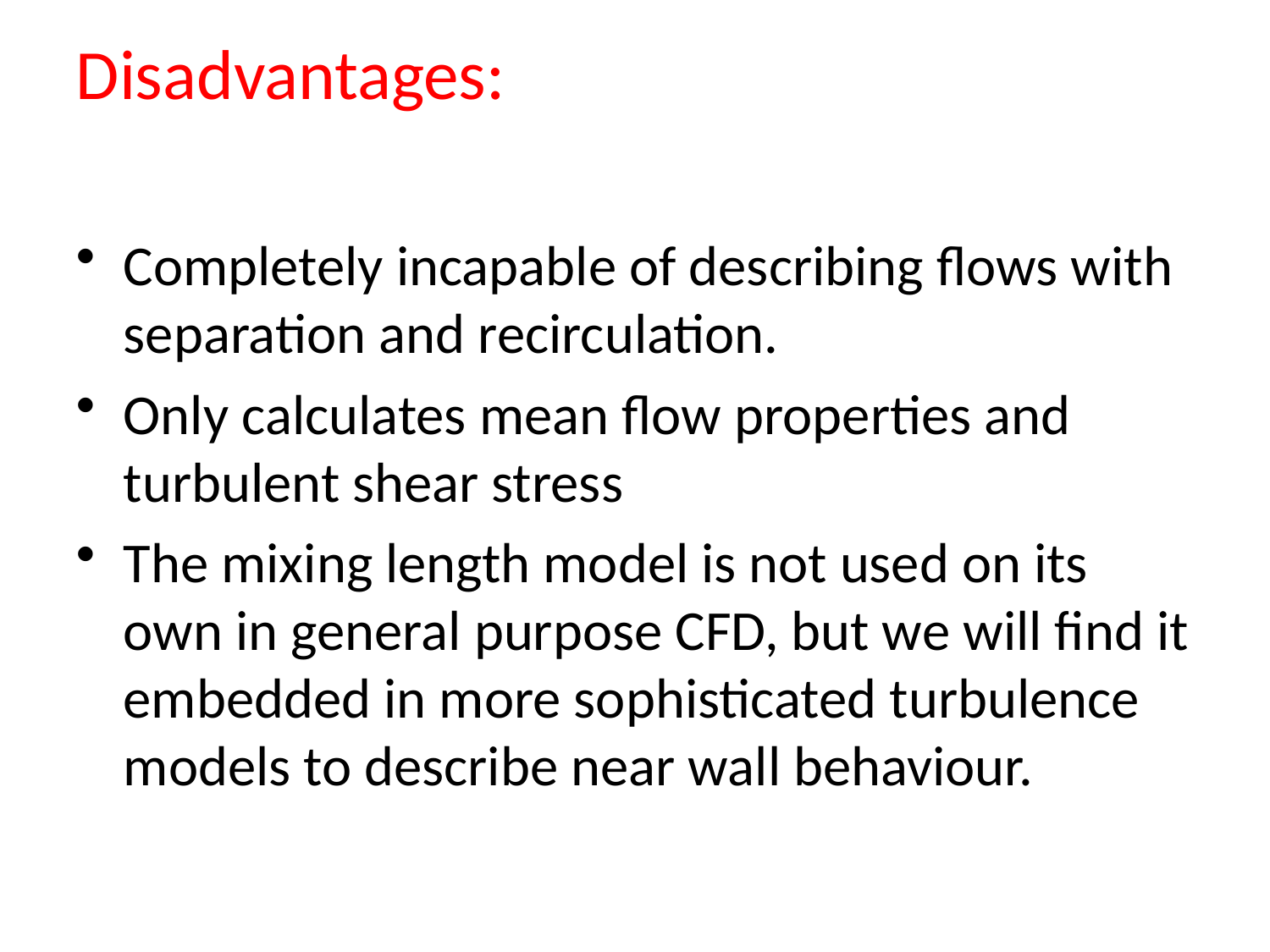

# Disadvantages:
Completely incapable of describing flows with separation and recirculation.
Only calculates mean flow properties and turbulent shear stress
The mixing length model is not used on its own in general purpose CFD, but we will find it embedded in more sophisticated turbulence models to describe near wall behaviour.